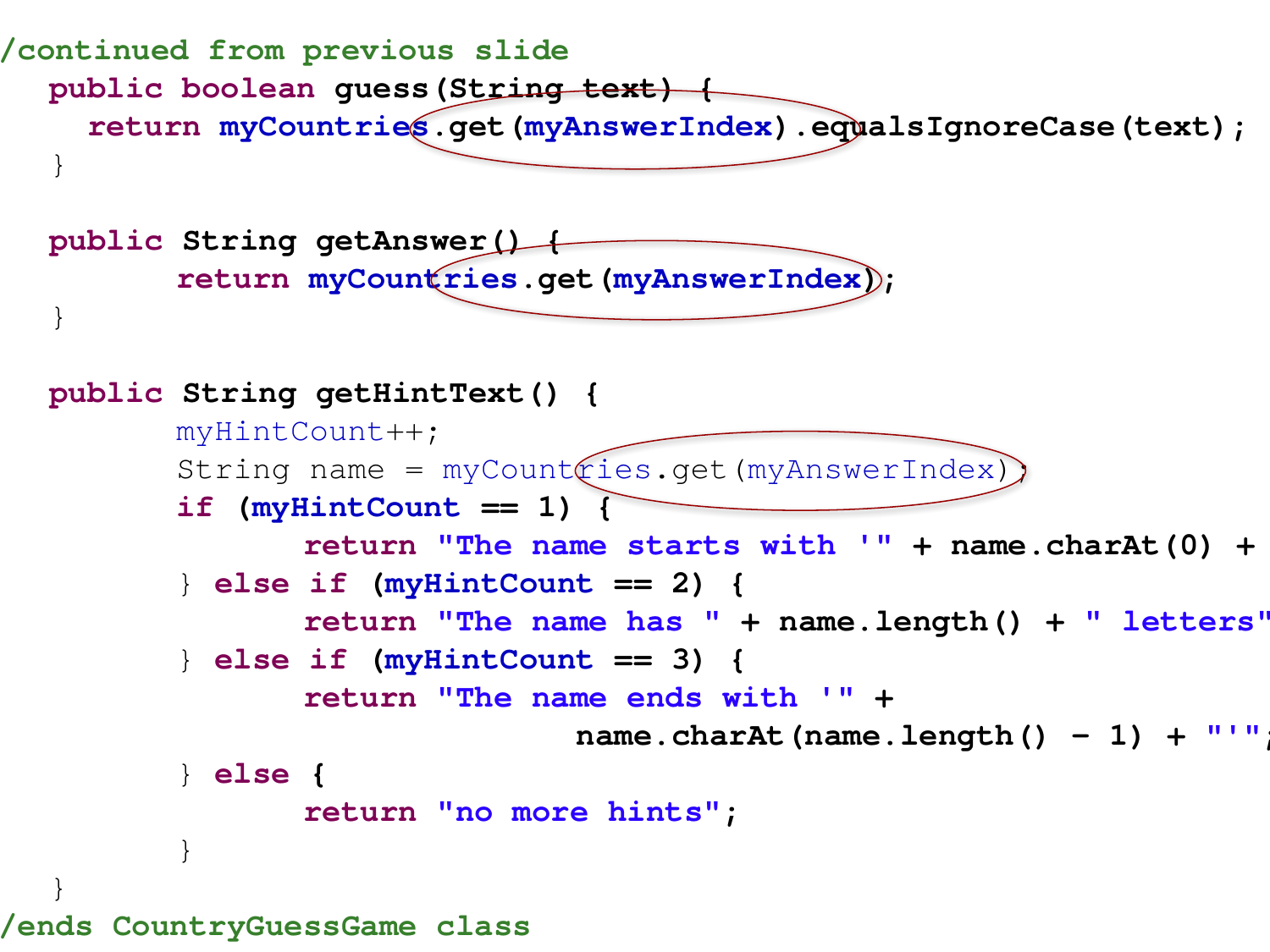

//continued from previous slide
	public boolean guess(String text) {
	  return myCountries.get(myAnswerIndex).equalsIgnoreCase(text);
	}

	public String getAnswer() {
		return myCountries.get(myAnswerIndex);
	}

	public String getHintText() {
		myHintCount++;
		String name = myCountries.get(myAnswerIndex);
		if (myHintCount == 1) {
			return "The name starts with '" + name.charAt(0) + "'";
		} else if (myHintCount == 2) {
			return "The name has " + name.length() + " letters";
		} else if (myHintCount == 3) {
			return "The name ends with '" +
					 name.charAt(name.length() - 1) + "'";
		} else {
			return "no more hints";
		}
	}
 } //ends CountryGuessGame class